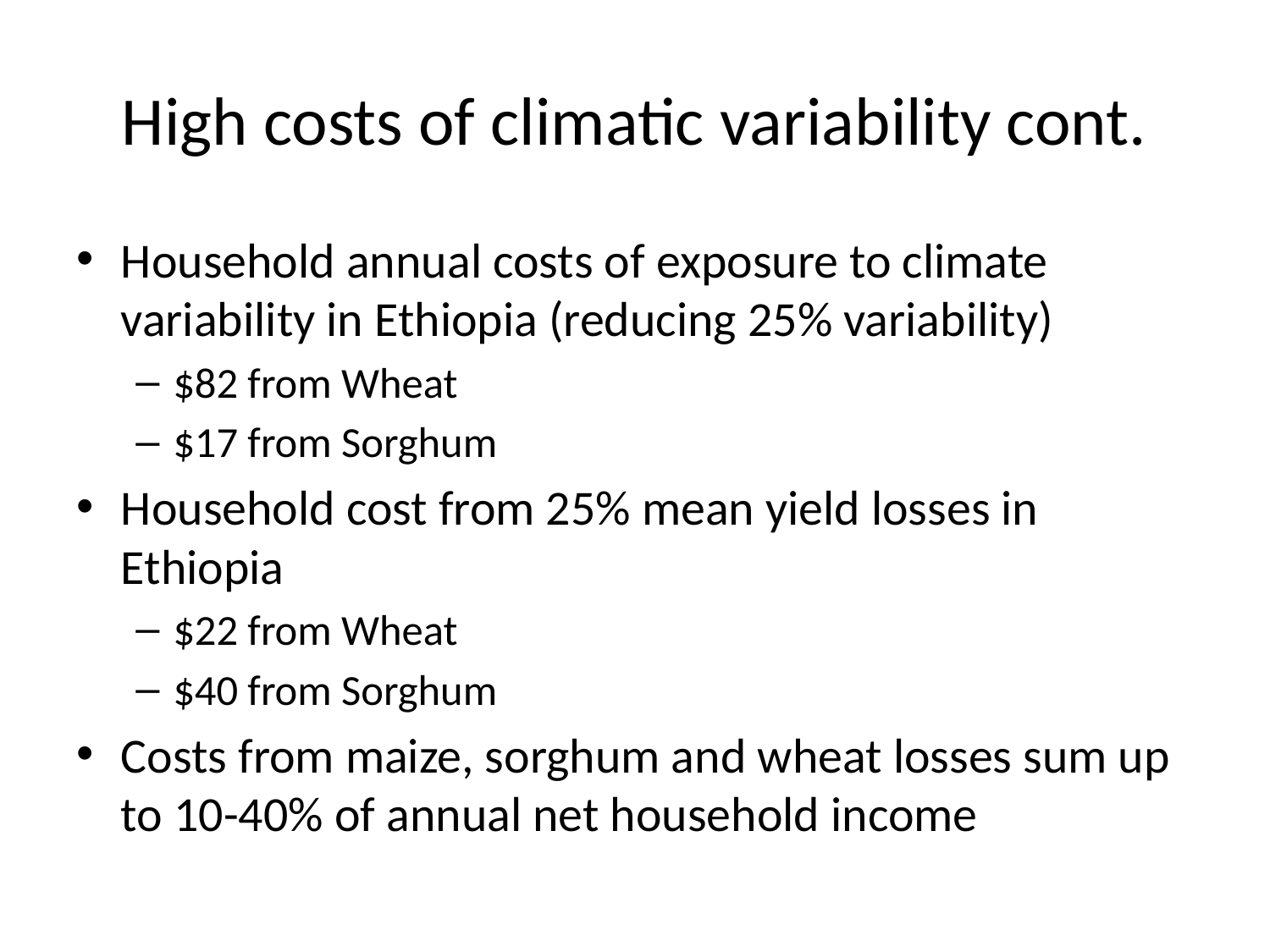

# High costs of climatic variability cont.
Household annual costs of exposure to climate variability in Ethiopia (reducing 25% variability)
$82 from Wheat
$17 from Sorghum
Household cost from 25% mean yield losses in Ethiopia
$22 from Wheat
$40 from Sorghum
Costs from maize, sorghum and wheat losses sum up to 10-40% of annual net household income